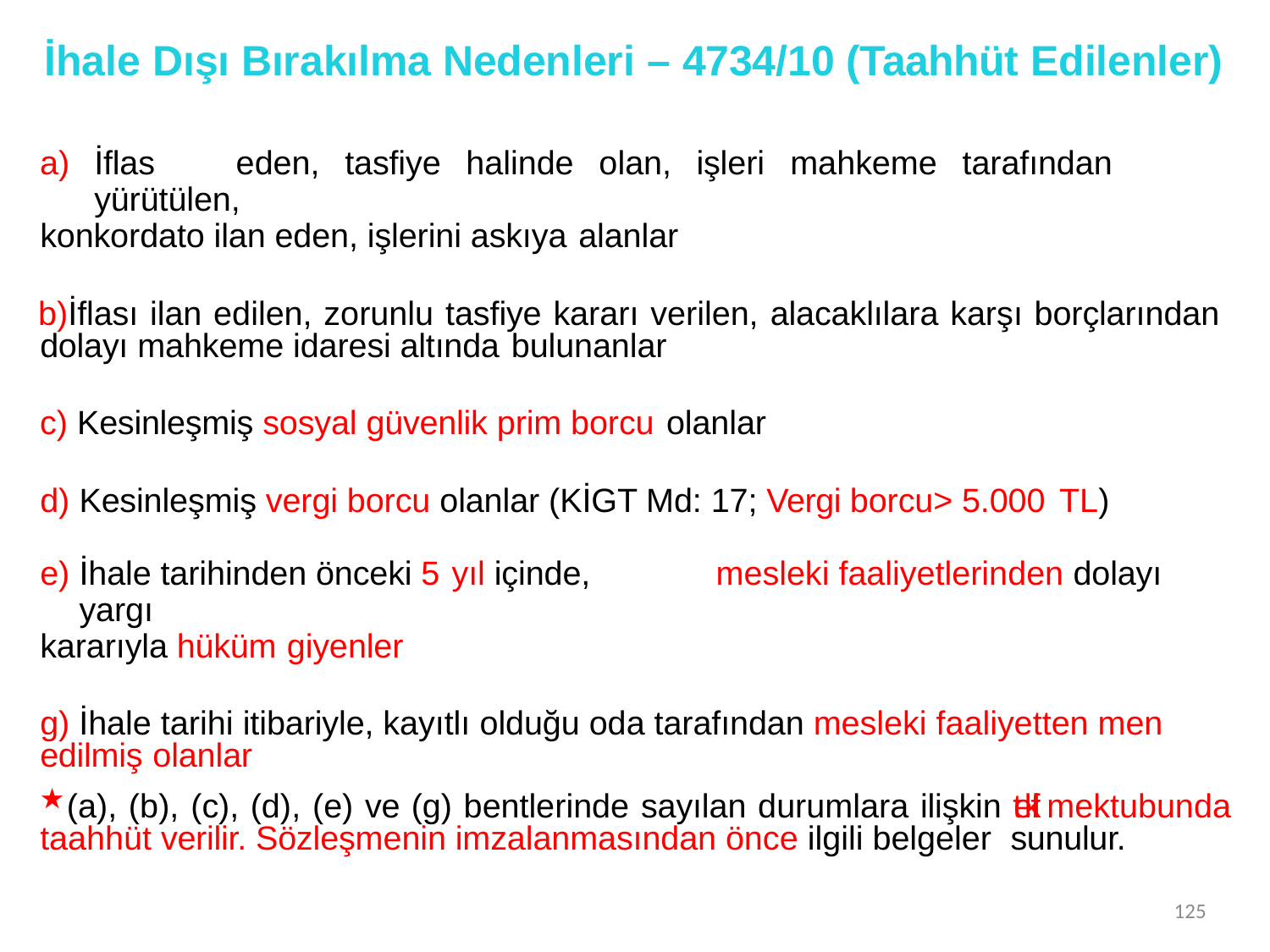

# İhale Dışı Bırakılma Nedenleri – 4734/10 (Taahhüt Edilenler)
İflas	eden,	tasfiye	halinde	olan,	işleri	mahkeme	tarafından	yürütülen,
konkordato ilan eden, işlerini askıya alanlar

İflası ilan edilen, zorunlu tasfiye kararı verilen, alacaklılara karşı borçlarından  dolayı mahkeme idaresi altında bulunanlar

Kesinleşmiş sosyal güvenlik prim borcu olanlar

Kesinleşmiş vergi borcu olanlar (KİGT Md: 17; Vergi borcu> 5.000 TL)

İhale tarihinden önceki 5 yıl içinde,	mesleki faaliyetlerinden dolayı yargı
kararıyla hüküm giyenler

g) İhale tarihi itibariyle, kayıtlı olduğu oda tarafından mesleki faaliyetten men  edilmiş olanlar
(a), (b), (c), (d), (e) ve (g) bentlerinde sayılan durumlara ilişkin teklif  mektubunda taahhüt verilir. Sözleşmenin imzalanmasından önce ilgili belgeler  sunulur.
125